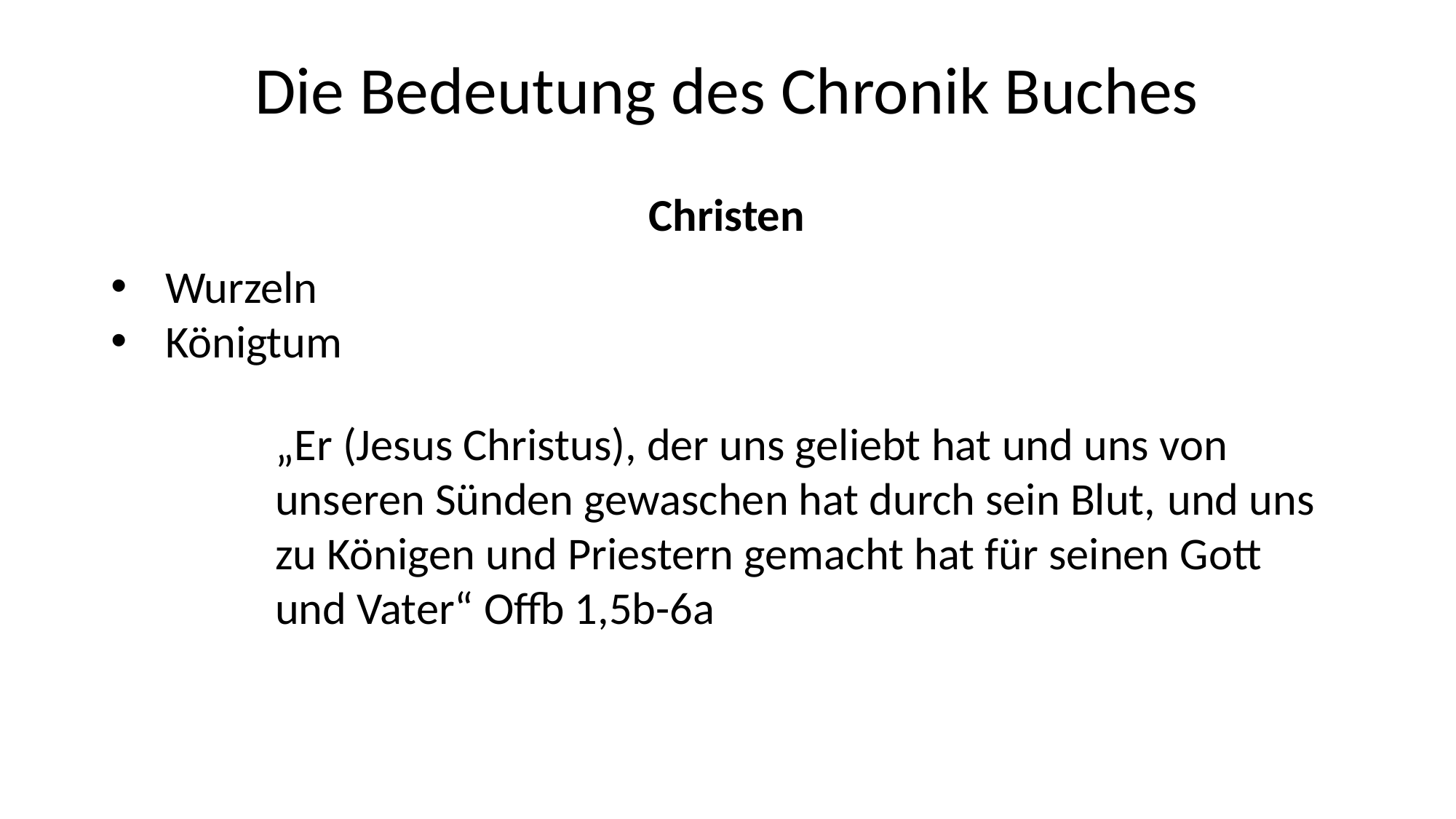

Die Bedeutung des Chronik Buches
Christen
Wurzeln
Königtum
„Er (Jesus Christus), der uns geliebt hat und uns von unseren Sünden gewaschen hat durch sein Blut, und uns zu Königen und Priestern gemacht hat für seinen Gott und Vater“ Offb 1,5b-6a